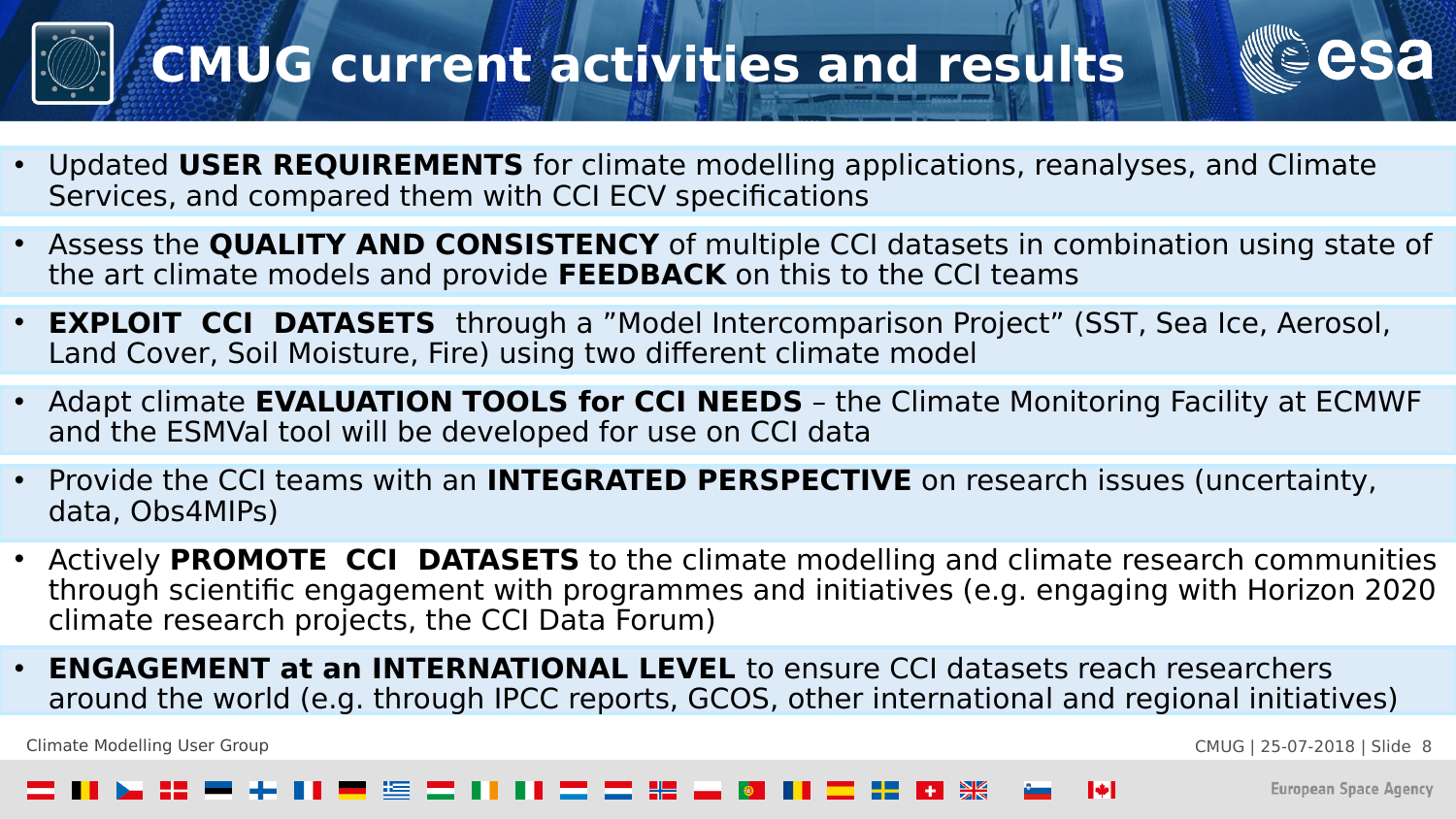

CMUG current activities and results
Updated USER REQUIREMENTS for climate modelling applications, reanalyses, and Climate Services, and compared them with CCI ECV specifications
Assess the QUALITY AND CONSISTENCY of multiple CCI datasets in combination using state of the art climate models and provide FEEDBACK on this to the CCI teams
EXPLOIT  CCI  DATASETS  through a ”Model Intercomparison Project” (SST, Sea Ice, Aerosol, Land Cover, Soil Moisture, Fire) using two different climate model
Adapt climate EVALUATION TOOLS for CCI NEEDS – the Climate Monitoring Facility at ECMWF and the ESMVal tool will be developed for use on CCI data
Provide the CCI teams with an INTEGRATED PERSPECTIVE on research issues (uncertainty, data, Obs4MIPs)
Actively PROMOTE  CCI  DATASETS to the climate modelling and climate research communities through scientific engagement with programmes and initiatives (e.g. engaging with Horizon 2020 climate research projects, the CCI Data Forum)
ENGAGEMENT at an INTERNATIONAL LEVEL to ensure CCI datasets reach researchers around the world (e.g. through IPCC reports, GCOS, other international and regional initiatives)